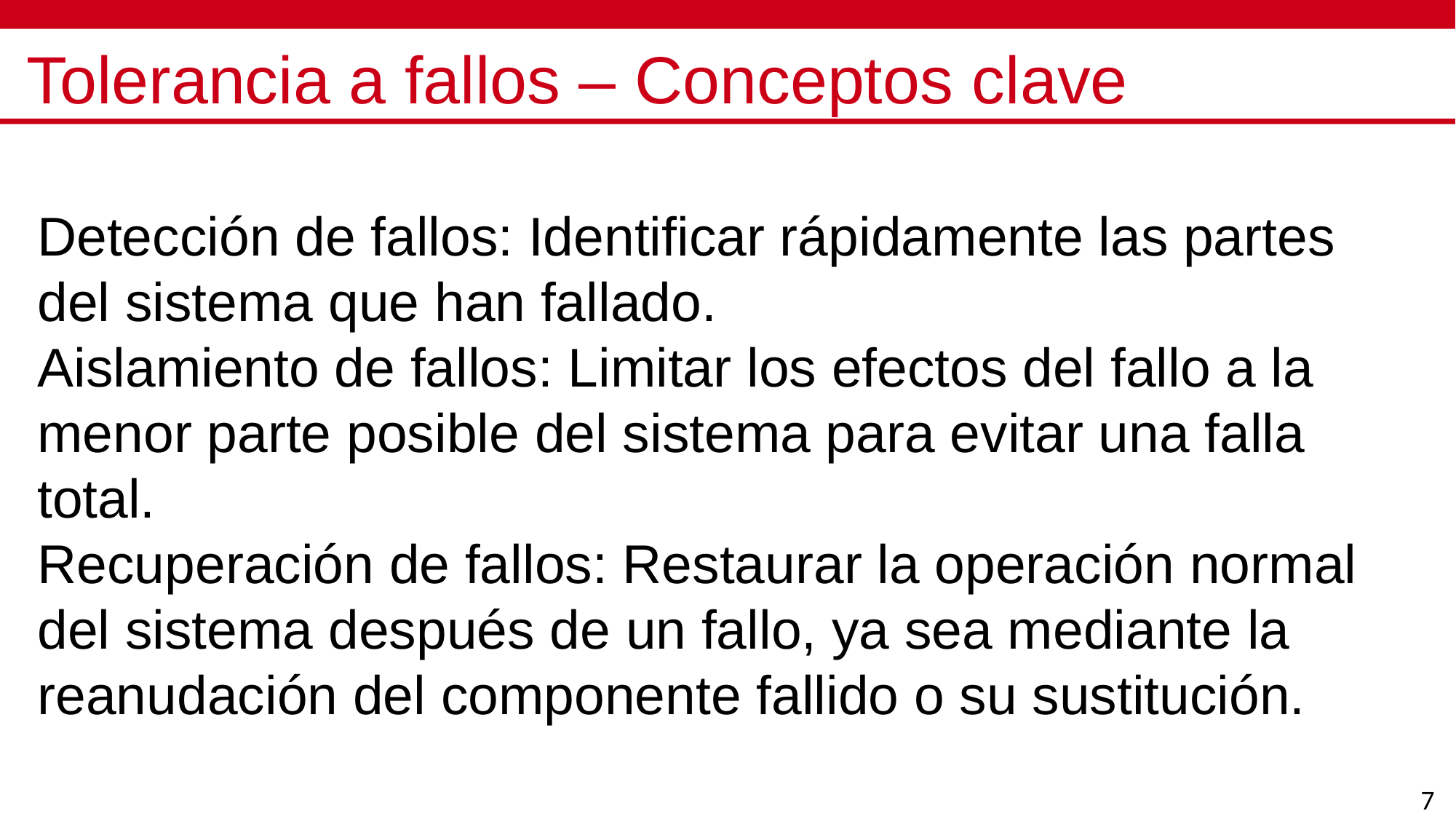

# Tolerancia a fallos – Conceptos clave
Detección de fallos: Identificar rápidamente las partes del sistema que han fallado.
Aislamiento de fallos: Limitar los efectos del fallo a la menor parte posible del sistema para evitar una falla total.
Recuperación de fallos: Restaurar la operación normal del sistema después de un fallo, ya sea mediante la reanudación del componente fallido o su sustitución.
7